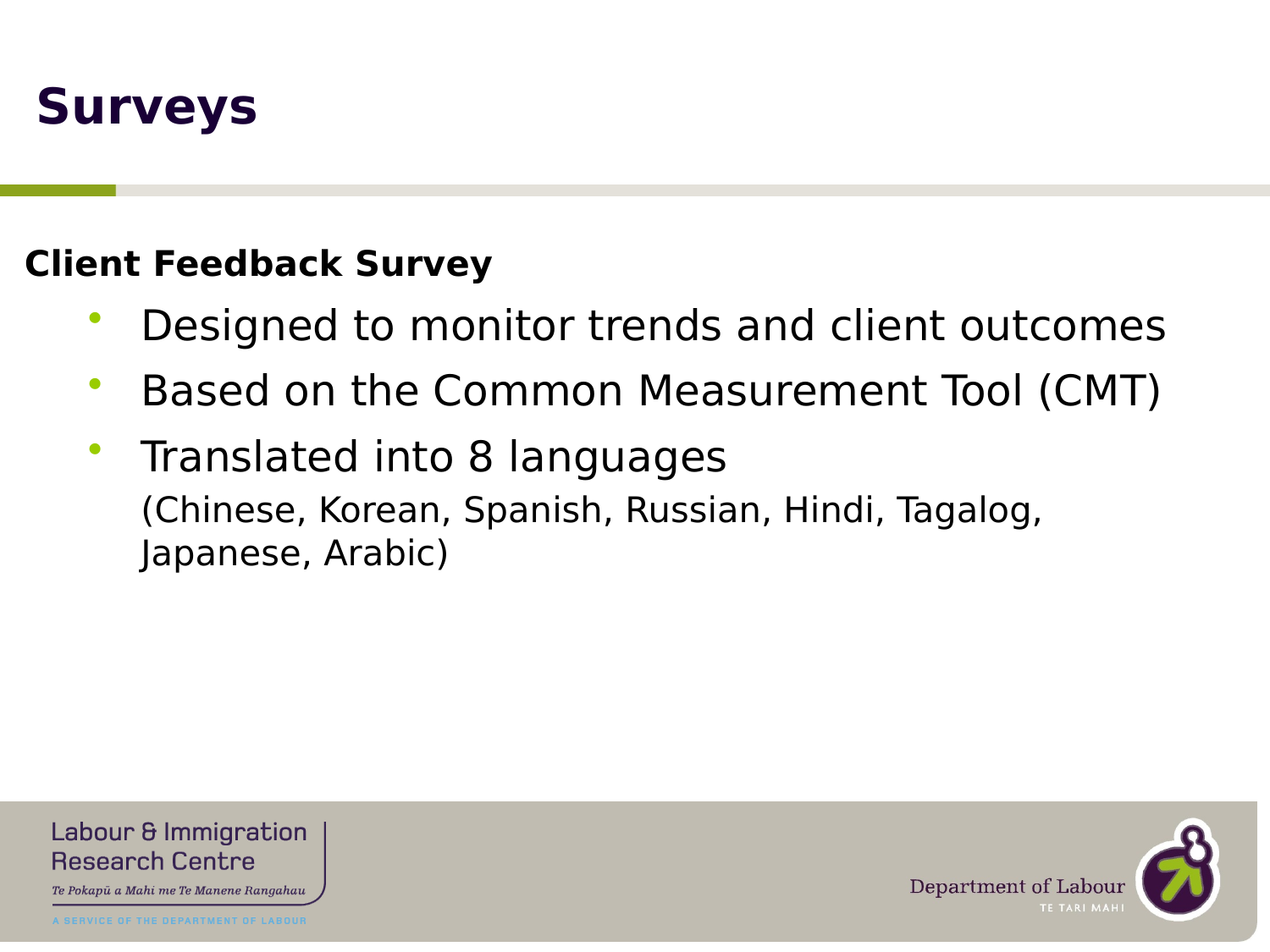

# Surveys

Client Feedback Survey
Designed to monitor trends and client outcomes
Based on the Common Measurement Tool (CMT)
Translated into 8 languages
	(Chinese, Korean, Spanish, Russian, Hindi, Tagalog, Japanese, Arabic)